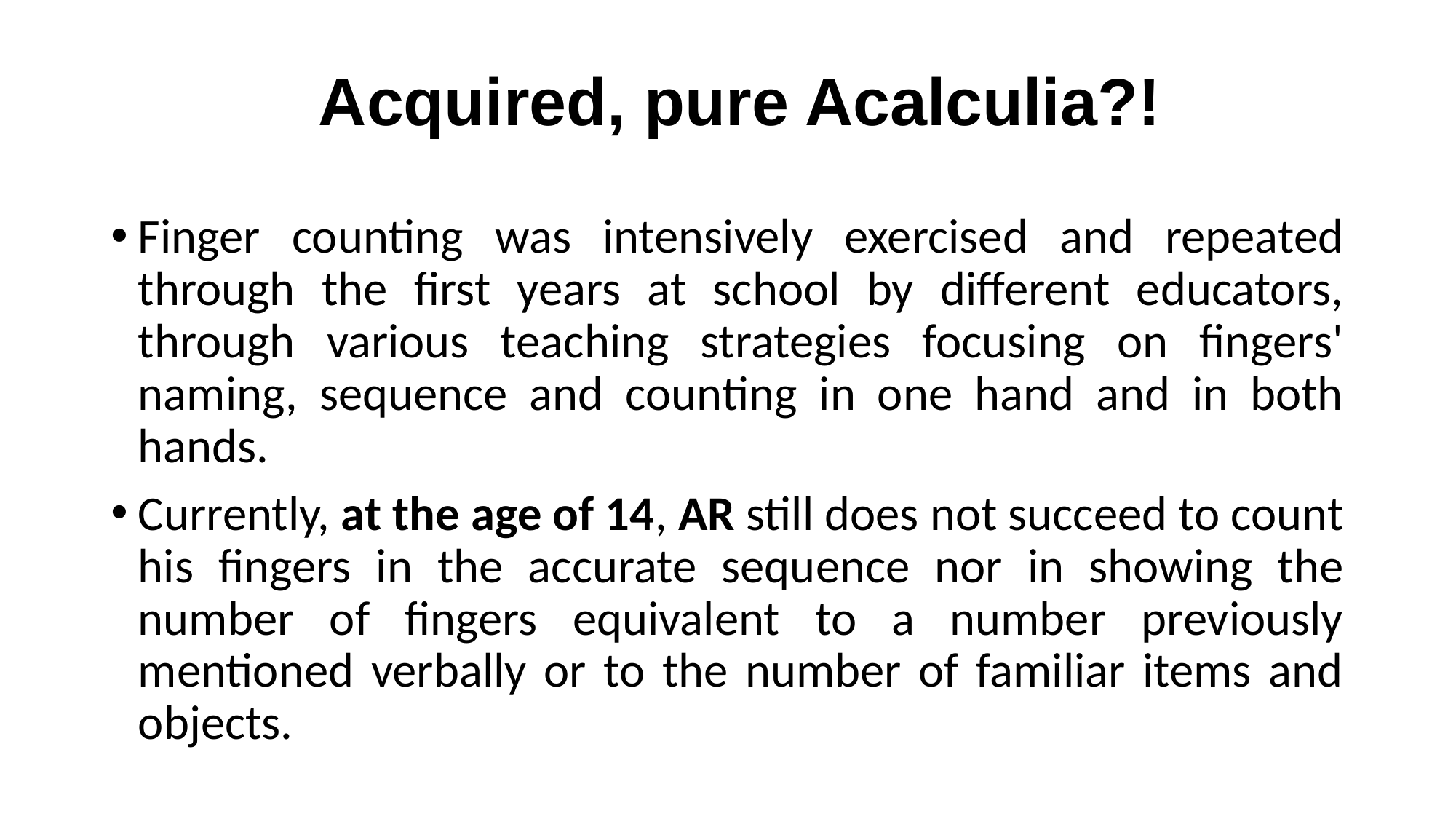

# Acquired, pure Acalculia?!
Finger counting was intensively exercised and repeated through the first years at school by different educators, through various teaching strategies focusing on fingers' naming, sequence and counting in one hand and in both hands.
Currently, at the age of 14, AR still does not succeed to count his fingers in the accurate sequence nor in showing the number of fingers equivalent to a number previously mentioned verbally or to the number of familiar items and objects.